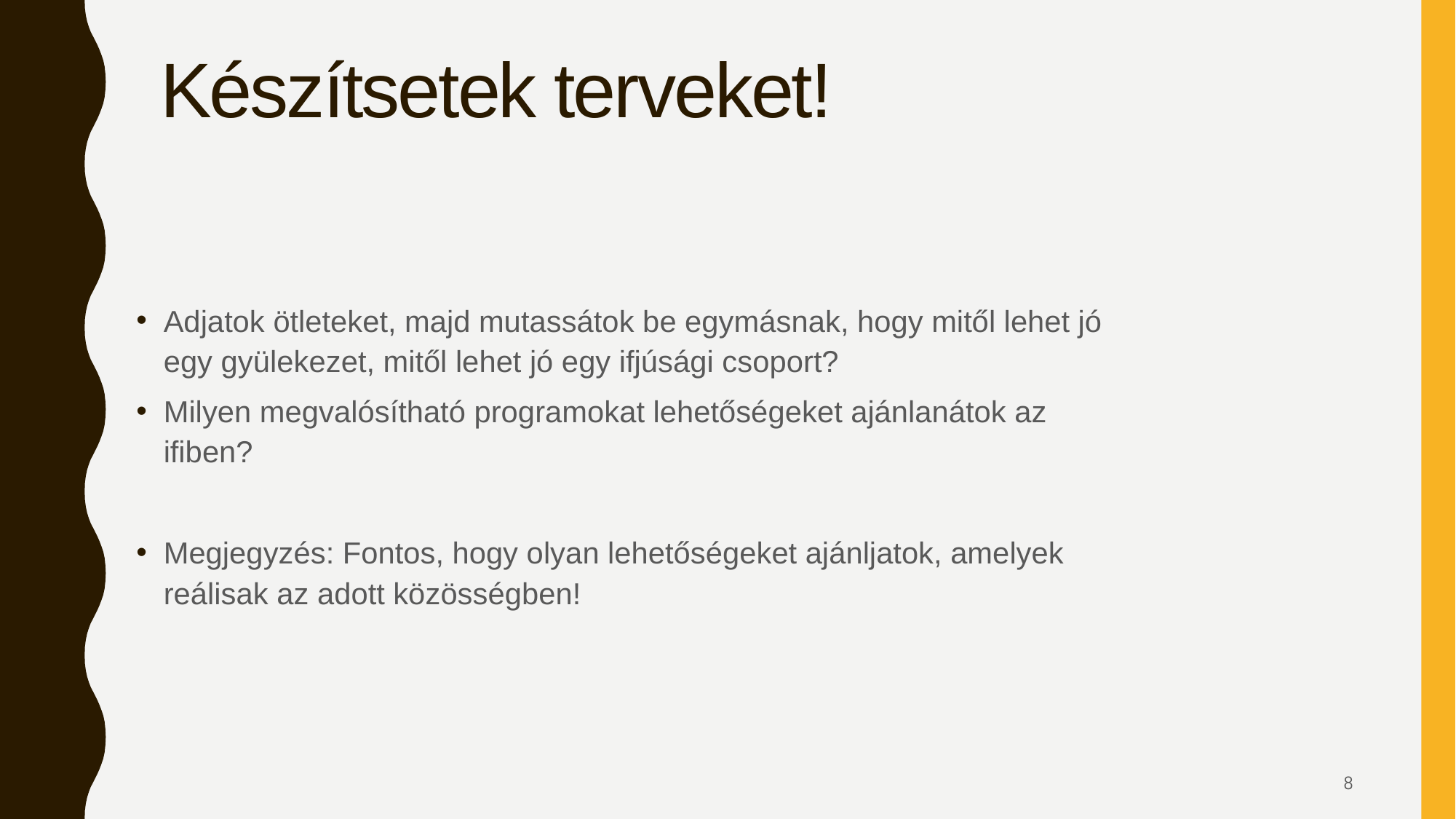

# Készítsetek terveket!
Adjatok ötleteket, majd mutassátok be egymásnak, hogy mitől lehet jó egy gyülekezet, mitől lehet jó egy ifjúsági csoport?
Milyen megvalósítható programokat lehetőségeket ajánlanátok az ifiben?

Megjegyzés: Fontos, hogy olyan lehetőségeket ajánljatok, amelyek reálisak az adott közösségben!
8